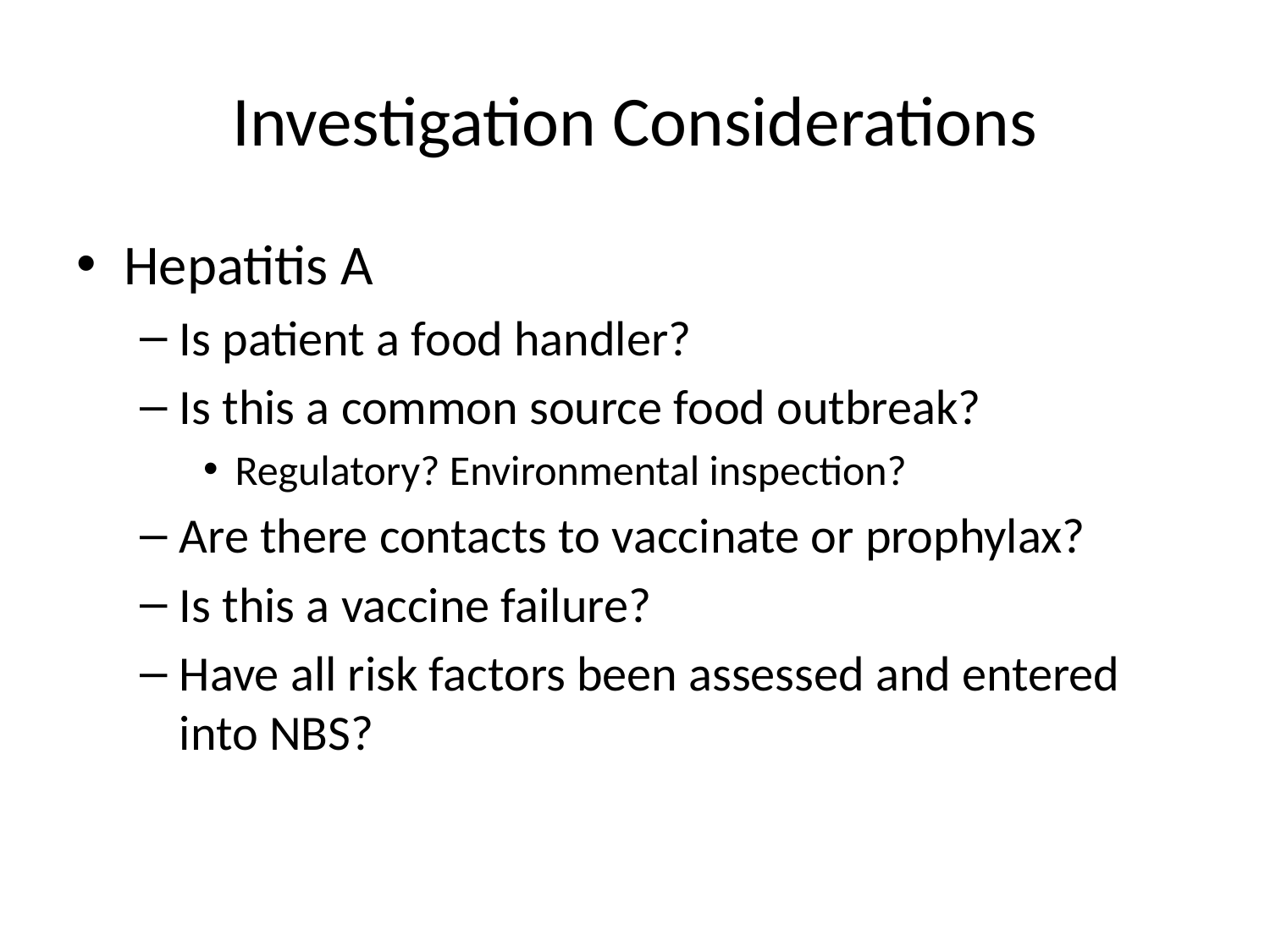

# Investigation Considerations
Hepatitis A
Is patient a food handler?
Is this a common source food outbreak?
Regulatory? Environmental inspection?
Are there contacts to vaccinate or prophylax?
Is this a vaccine failure?
Have all risk factors been assessed and entered into NBS?